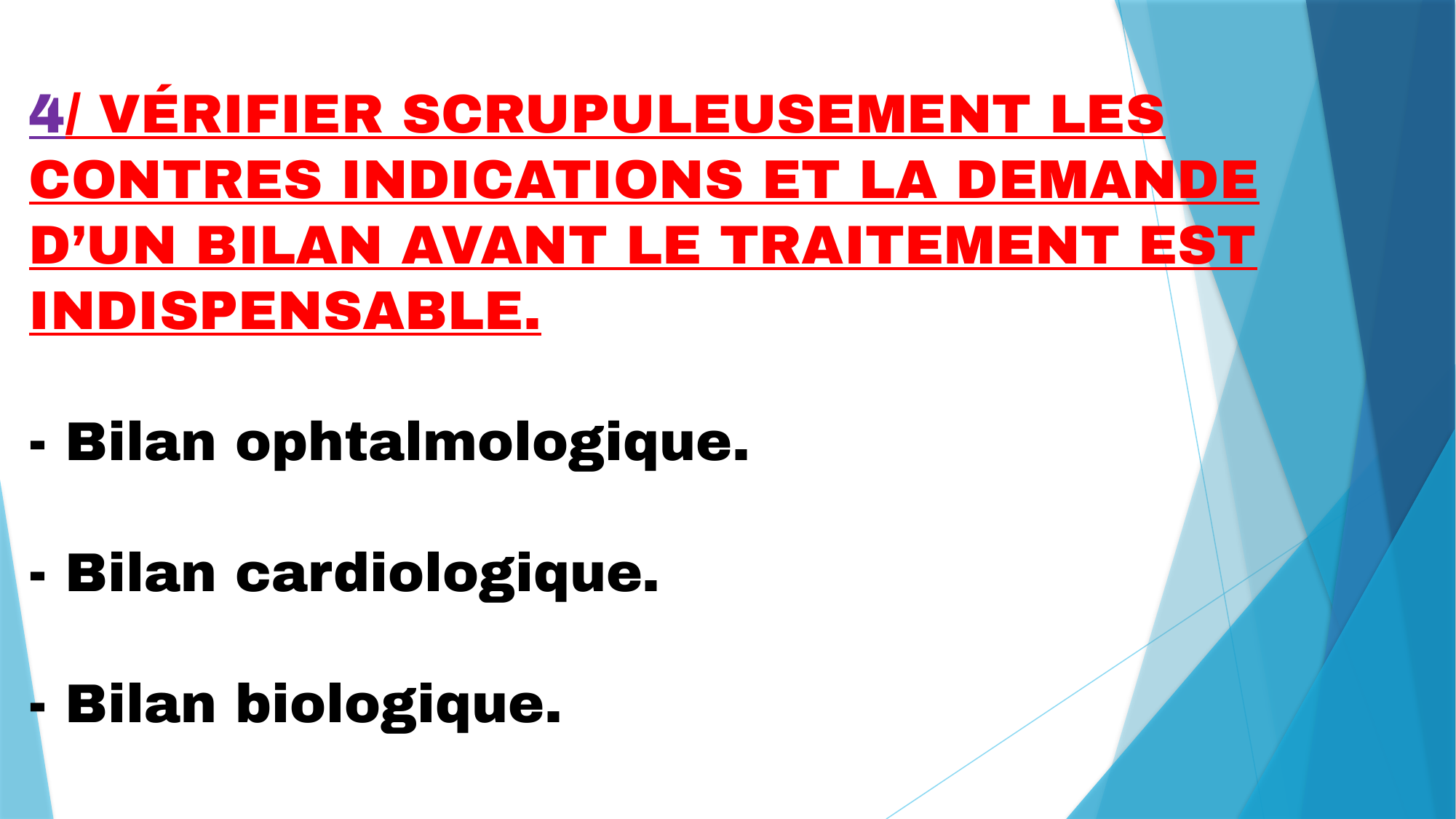

# 4/ VÉRIFIER SCRUPULEUSEMENT LES CONTRES INDICATIONS ET LA DEMANDE D’UN BILAN AVANT LE TRAITEMENT EST INDISPENSABLE. - Bilan ophtalmologique. - Bilan cardiologique. - Bilan biologique.